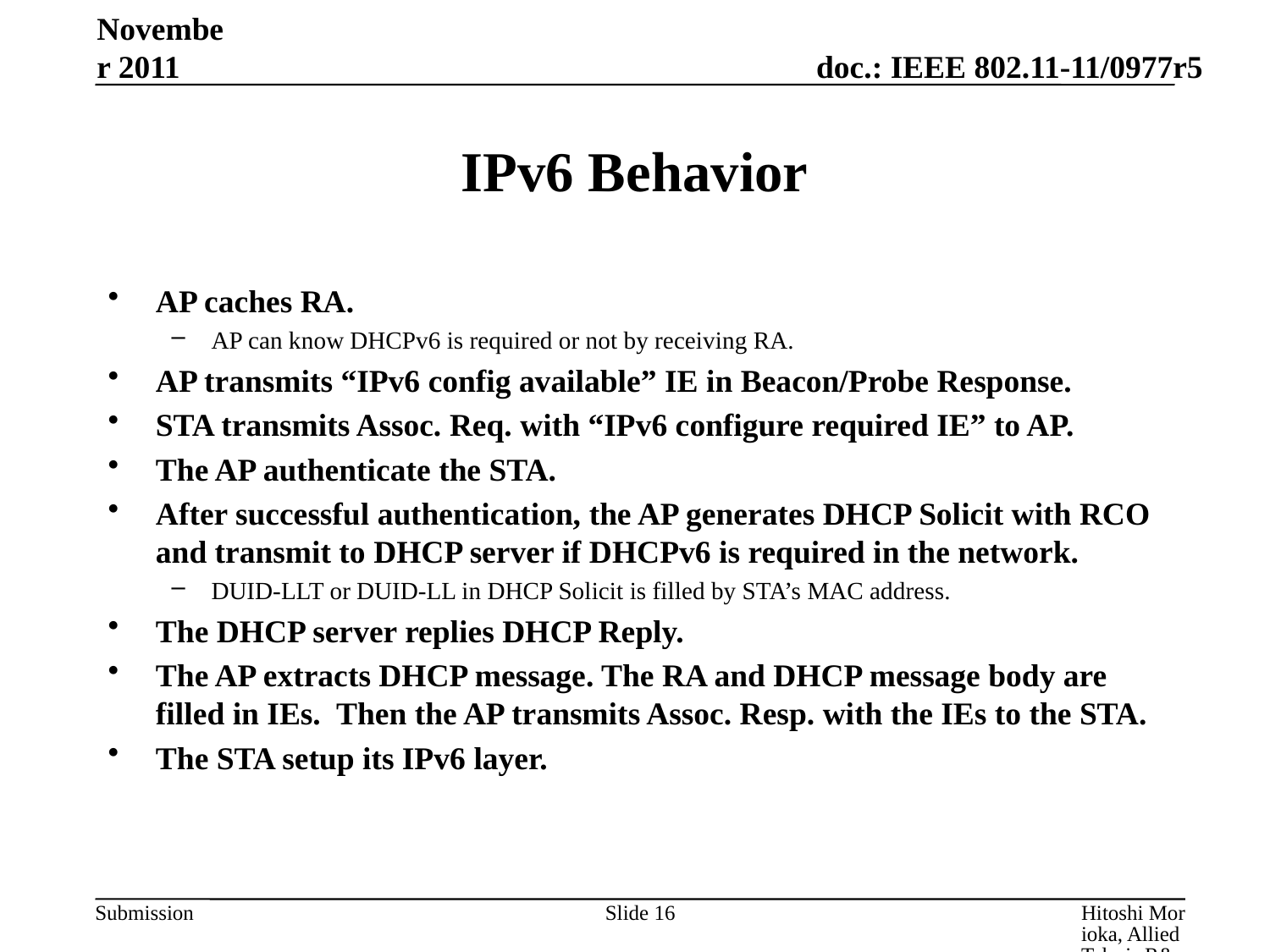

November 2011
# IPv6 Behavior
AP caches RA.
AP can know DHCPv6 is required or not by receiving RA.
AP transmits “IPv6 config available” IE in Beacon/Probe Response.
STA transmits Assoc. Req. with “IPv6 configure required IE” to AP.
The AP authenticate the STA.
After successful authentication, the AP generates DHCP Solicit with RCO and transmit to DHCP server if DHCPv6 is required in the network.
DUID-LLT or DUID-LL in DHCP Solicit is filled by STA’s MAC address.
The DHCP server replies DHCP Reply.
The AP extracts DHCP message. The RA and DHCP message body are filled in IEs.  Then the AP transmits Assoc. Resp. with the IEs to the STA.
The STA setup its IPv6 layer.
Slide 16
Hitoshi Morioka, Allied Telesis R&D Center